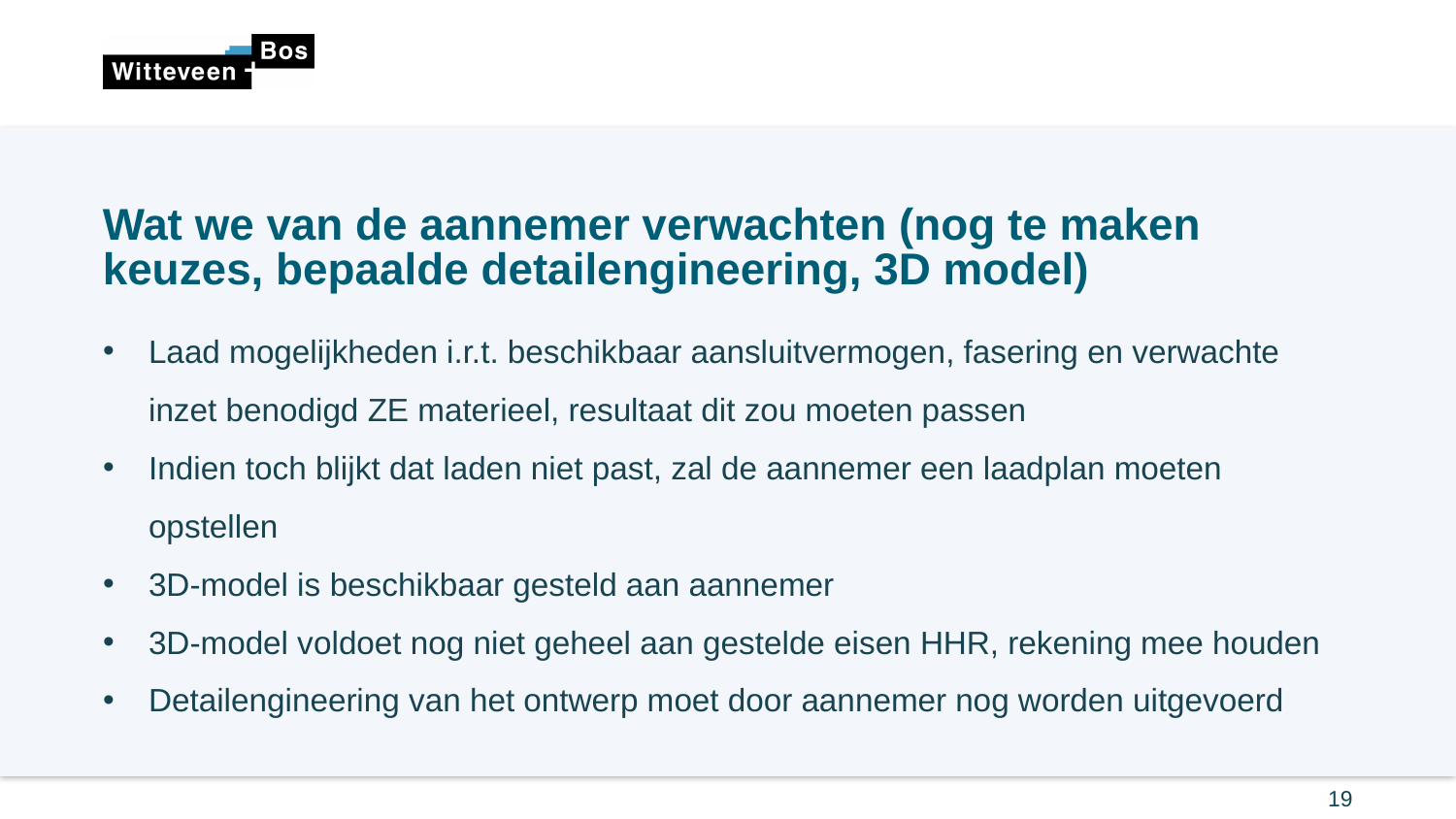

# Wat we van de aannemer verwachten (nog te maken keuzes, bepaalde detailengineering, 3D model)

Laad mogelijkheden i.r.t. beschikbaar aansluitvermogen, fasering en verwachte inzet benodigd ZE materieel, resultaat dit zou moeten passen
Indien toch blijkt dat laden niet past, zal de aannemer een laadplan moeten opstellen
3D-model is beschikbaar gesteld aan aannemer
3D-model voldoet nog niet geheel aan gestelde eisen HHR, rekening mee houden
Detailengineering van het ontwerp moet door aannemer nog worden uitgevoerd
19